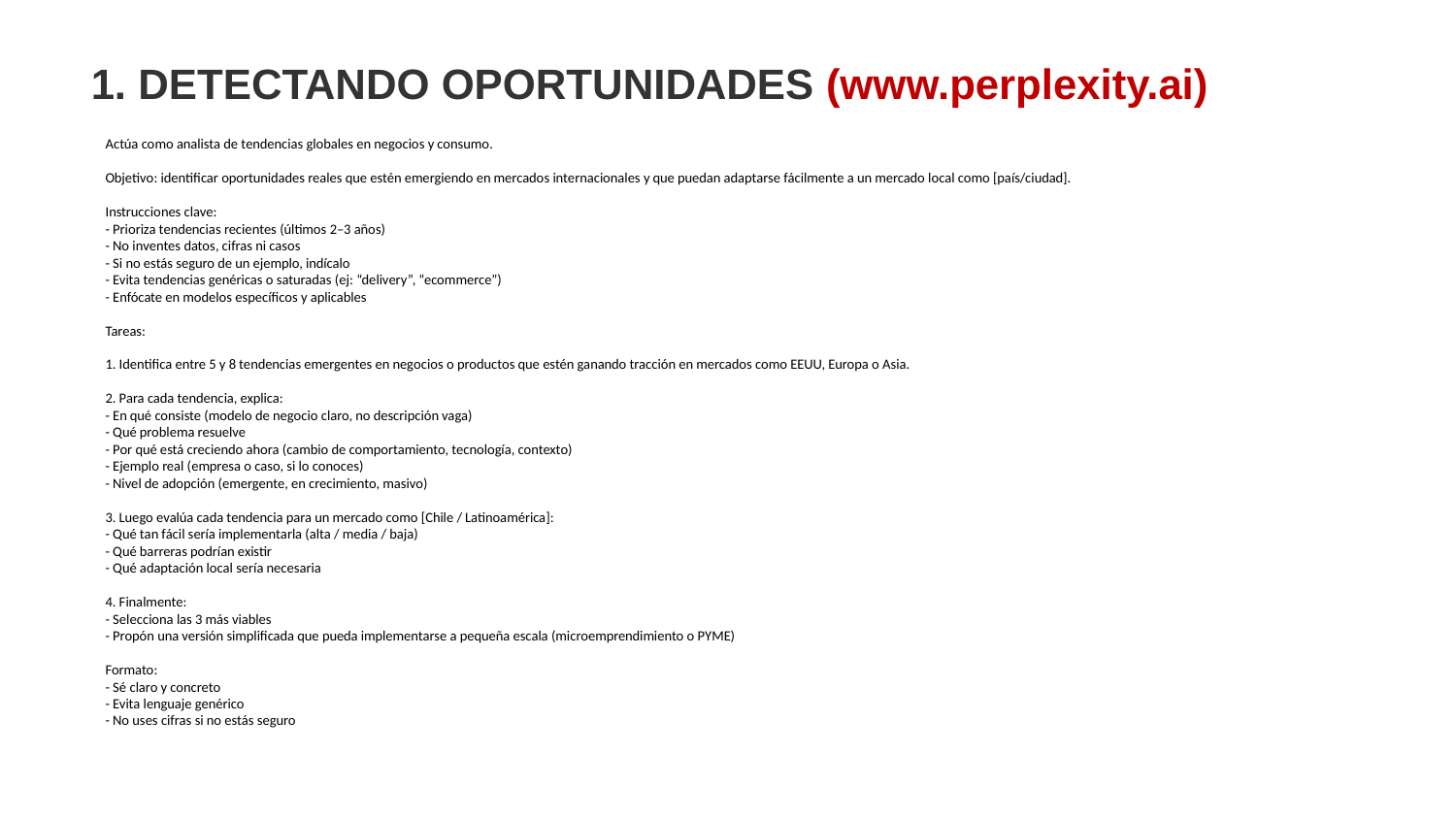

1. DETECTANDO OPORTUNIDADES (www.perplexity.ai)
Actúa como analista de tendencias globales en negocios y consumo.
Objetivo: identificar oportunidades reales que estén emergiendo en mercados internacionales y que puedan adaptarse fácilmente a un mercado local como [país/ciudad].
Instrucciones clave:
- Prioriza tendencias recientes (últimos 2–3 años)
- No inventes datos, cifras ni casos
- Si no estás seguro de un ejemplo, indícalo
- Evita tendencias genéricas o saturadas (ej: “delivery”, “ecommerce”)
- Enfócate en modelos específicos y aplicables
Tareas:
1. Identifica entre 5 y 8 tendencias emergentes en negocios o productos que estén ganando tracción en mercados como EEUU, Europa o Asia.
2. Para cada tendencia, explica:
- En qué consiste (modelo de negocio claro, no descripción vaga)
- Qué problema resuelve
- Por qué está creciendo ahora (cambio de comportamiento, tecnología, contexto)
- Ejemplo real (empresa o caso, si lo conoces)
- Nivel de adopción (emergente, en crecimiento, masivo)
3. Luego evalúa cada tendencia para un mercado como [Chile / Latinoamérica]:
- Qué tan fácil sería implementarla (alta / media / baja)
- Qué barreras podrían existir
- Qué adaptación local sería necesaria
4. Finalmente:
- Selecciona las 3 más viables
- Propón una versión simplificada que pueda implementarse a pequeña escala (microemprendimiento o PYME)
Formato:
- Sé claro y concreto
- Evita lenguaje genérico
- No uses cifras si no estás seguro
"LAS QUEJAS DE 1 ESTRELLA SON ORO PURO: SON NECESIDADES NO ATENDIDAS ESPERANDO SOLUCIÓN."